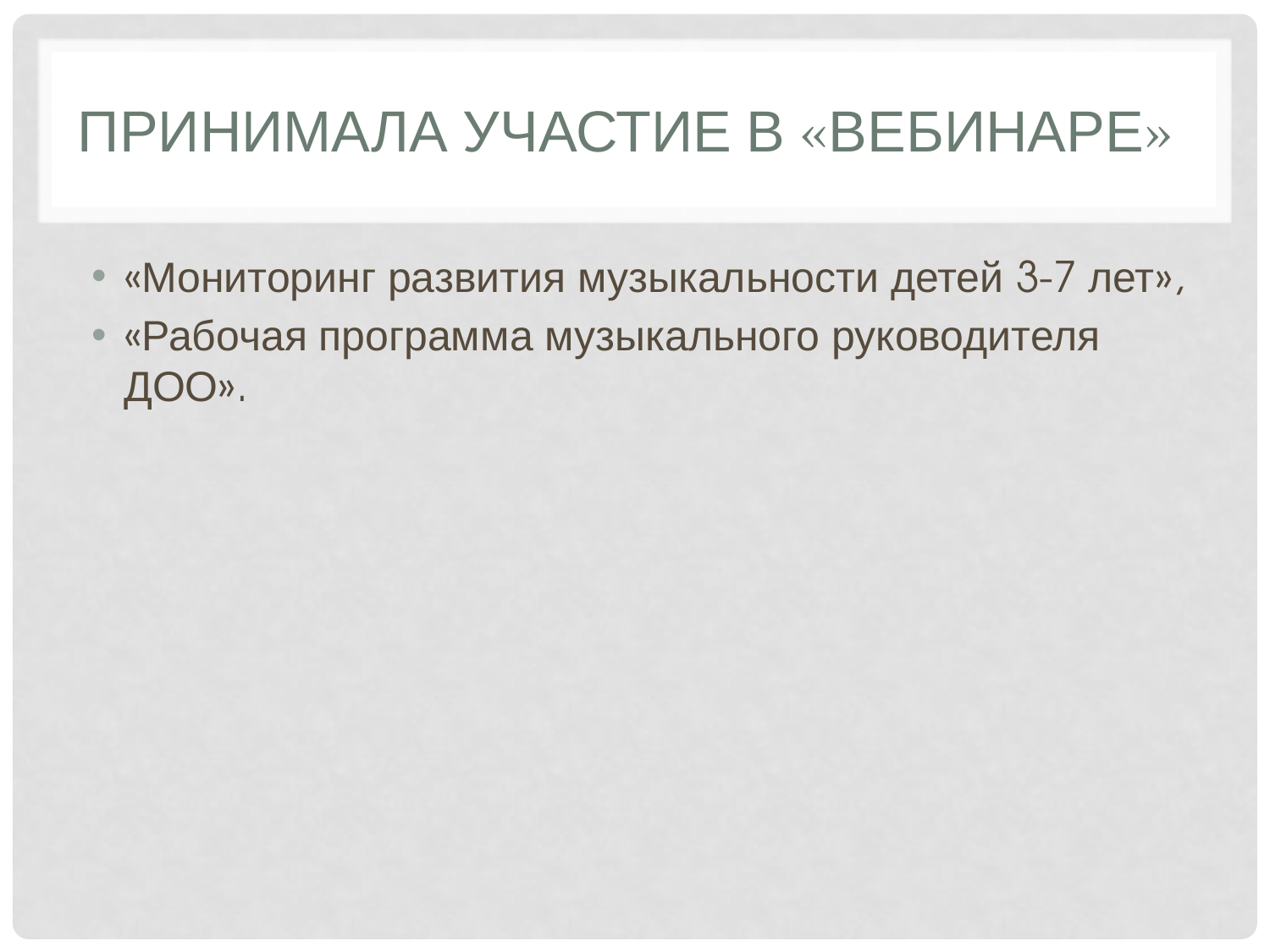

# Принимала участие в «Вебинаре»
«Мониторинг развития музыкальности детей 3-7 лет»,
«Рабочая программа музыкального руководителя ДОО».